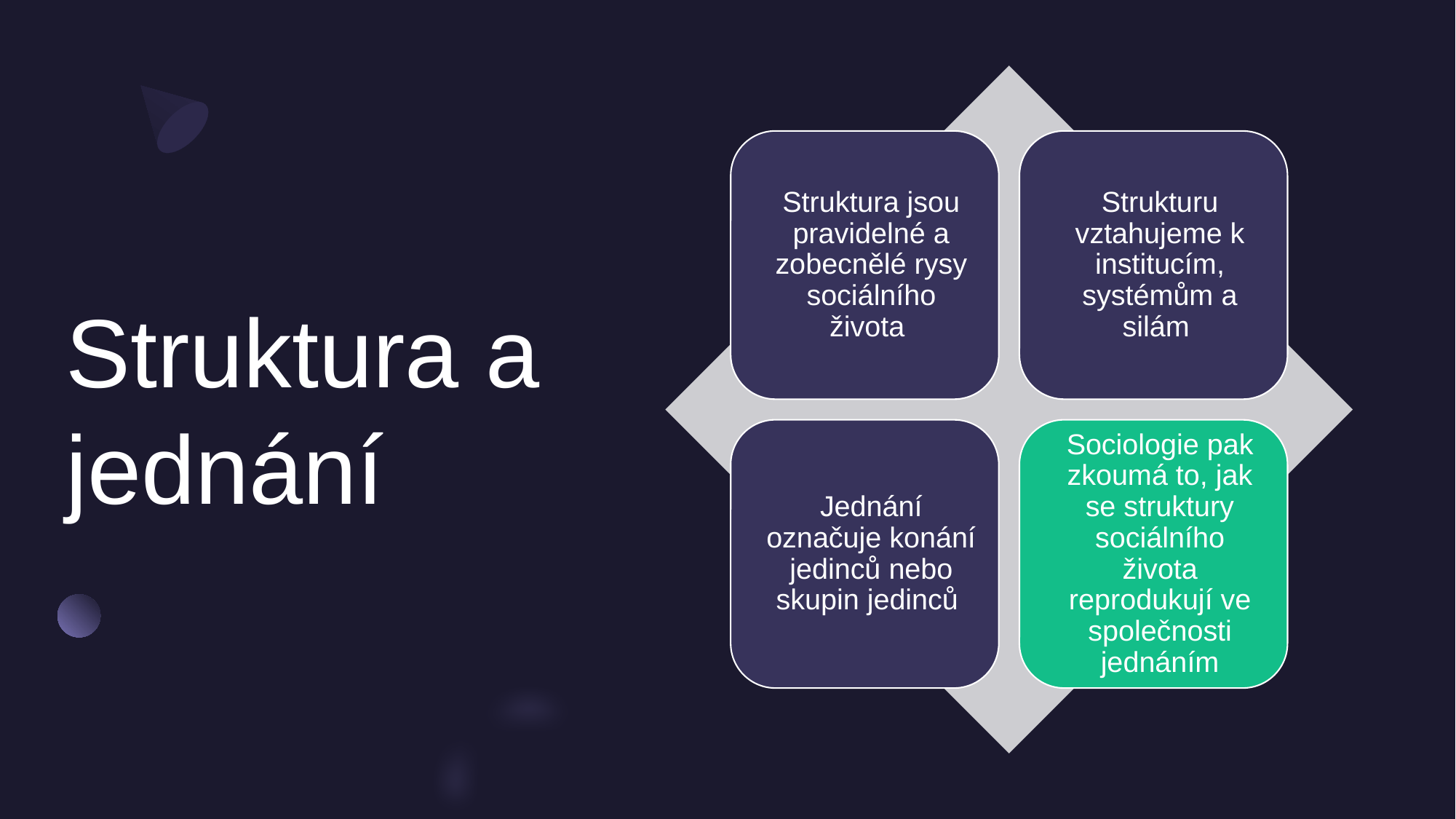

Struktura jsou pravidelné a zobecnělé rysy sociálního života
Strukturu vztahujeme k institucím, systémům a silám
Jednání označuje konání jedinců nebo skupin jedinců
Sociologie pak zkoumá to, jak se struktury sociálního života reprodukují ve společnosti jednáním

# Struktura a jednání